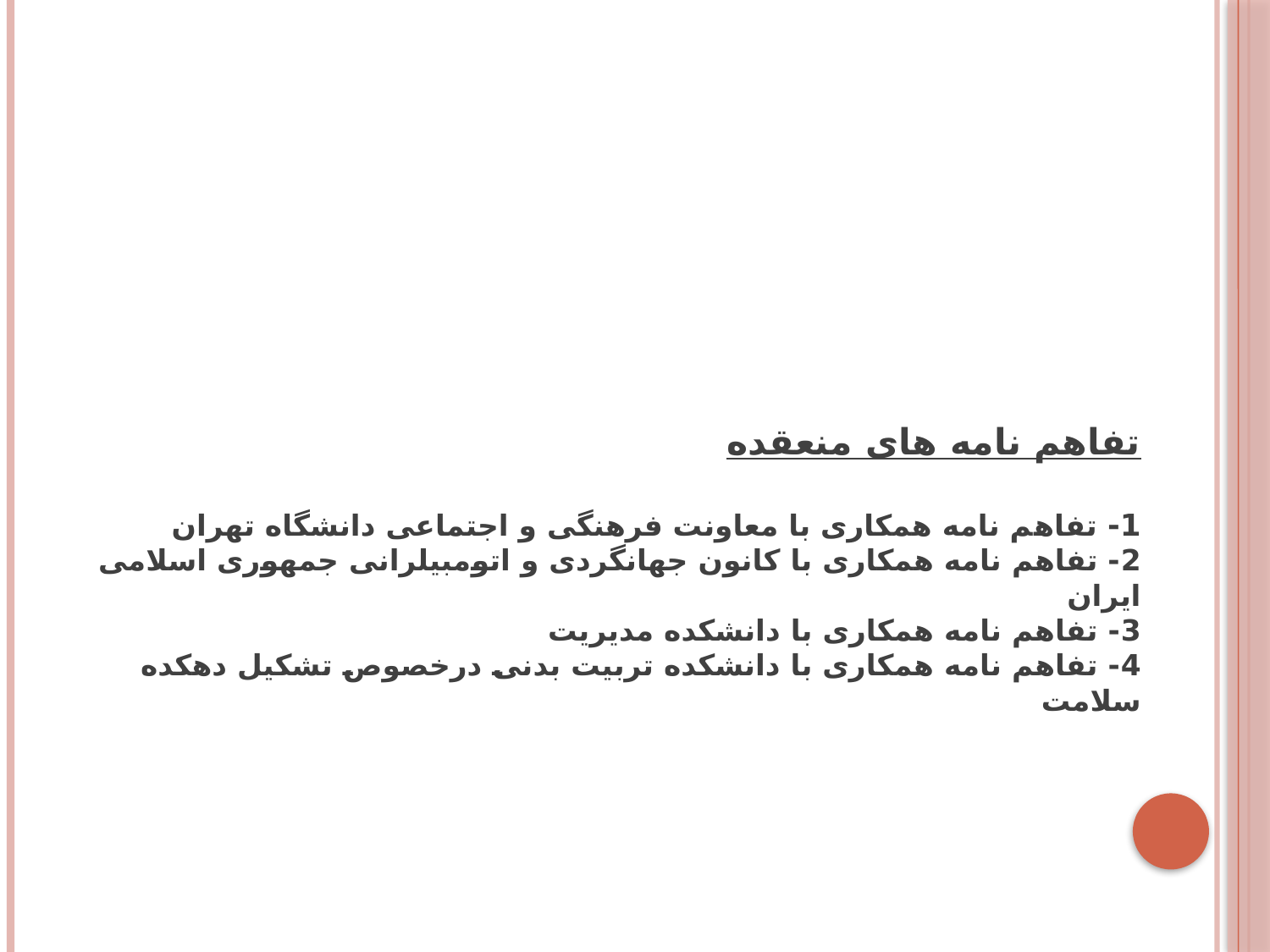

# تفاهم نامه های منعقده 1- تفاهم نامه همکاری با معاونت فرهنگی و اجتماعی دانشگاه تهران 2- تفاهم نامه همکاری با کانون جهانگردی و اتومبیلرانی جمهوری اسلامی ایران 3- تفاهم نامه همکاری با دانشکده مدیریت 4- تفاهم نامه همکاری با دانشکده تربیت بدنی درخصوص تشکیل دهکده سلامت